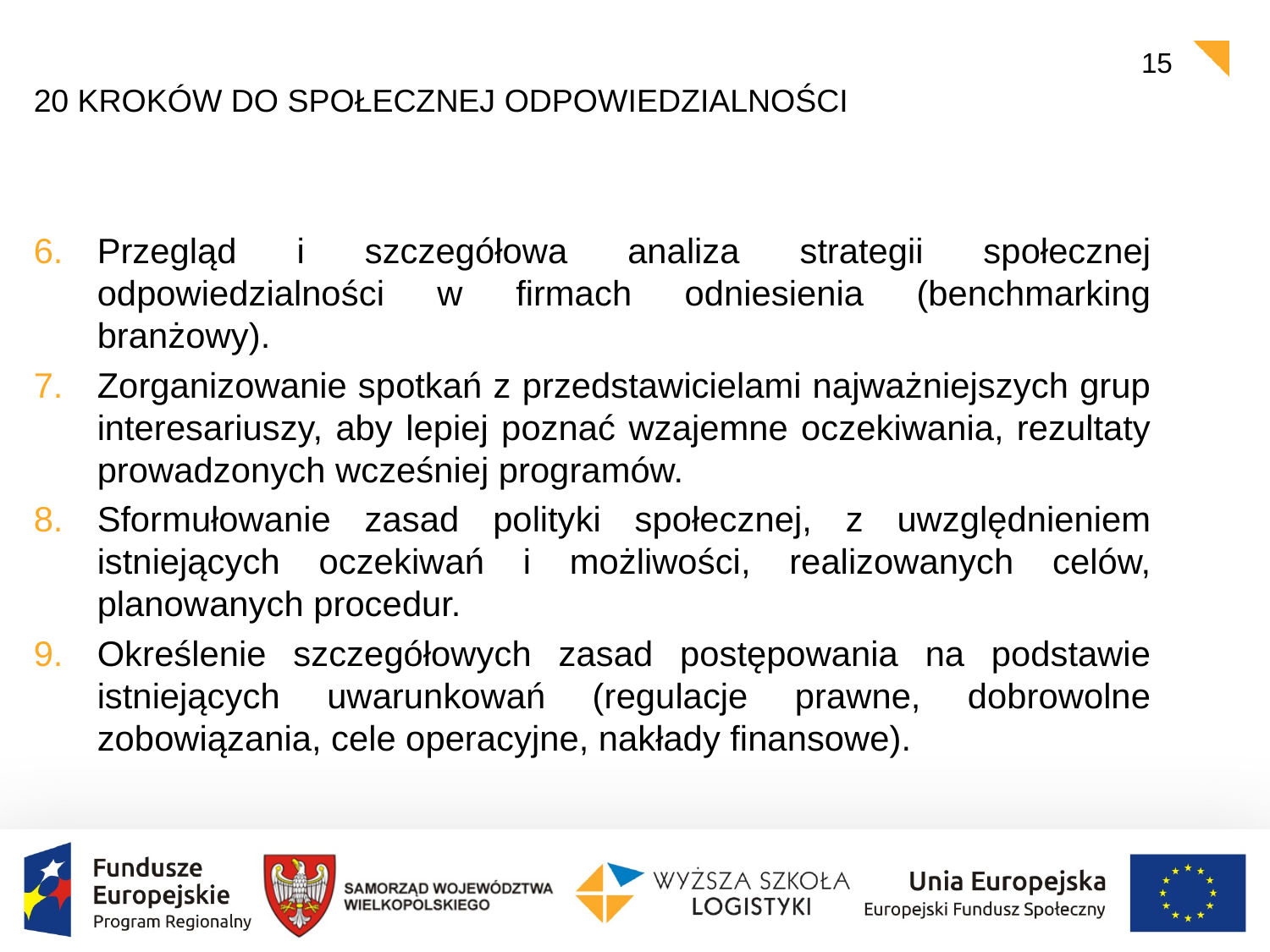

15
# 20 kroków do społecznej odpowiedzialności
Przegląd i szczegółowa analiza strategii społecznej odpowiedzialności w firmach odniesienia (benchmarking branżowy).
Zorganizowanie spotkań z przedstawicielami najważniejszych grup interesariuszy, aby lepiej poznać wzajemne oczekiwania, rezultaty prowadzonych wcześniej programów.
Sformułowanie zasad polityki społecznej, z uwzględnieniem istniejących oczekiwań i możliwości, realizowanych celów, planowanych procedur.
Określenie szczegółowych zasad postępowania na podstawie istniejących uwarunkowań (regulacje prawne, dobrowolne zobowiązania, cele operacyjne, nakłady finansowe).